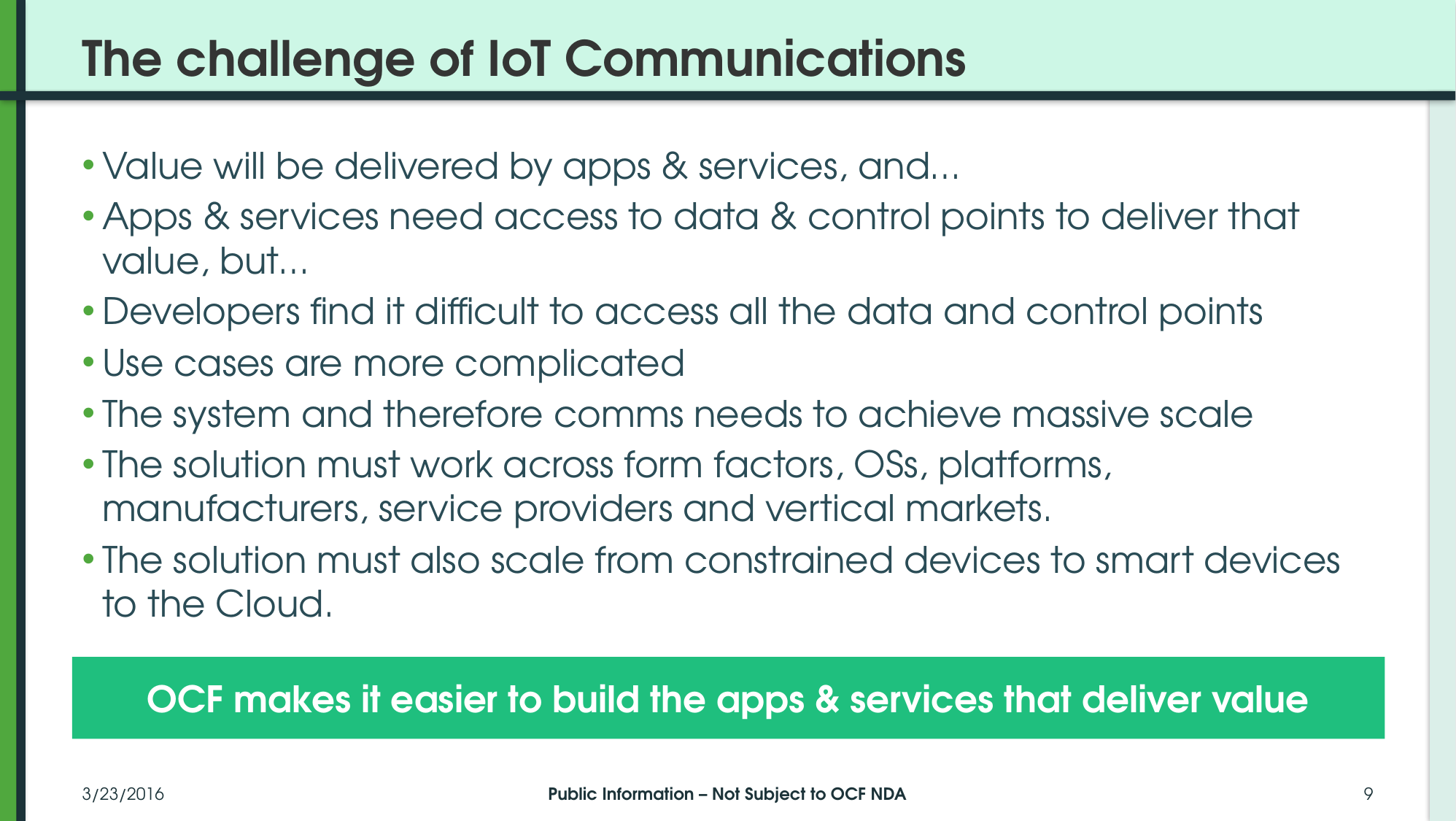

# The challenge of IoT Communications
Value will be delivered by apps & services, and…
Apps & services need access to data & control points to deliver that value, but…
Developers find it difficult to access all the data and control points
Use cases are more complicated
The system and therefore comms needs to achieve massive scale
The solution must work across form factors, OSs, platforms, manufacturers, service providers and vertical markets.
The solution must also scale from constrained devices to smart devices to the Cloud.

OCF makes it easier to build the apps & services that deliver value
3/23/2016
Public Information – Not Subject to OCF NDA
9